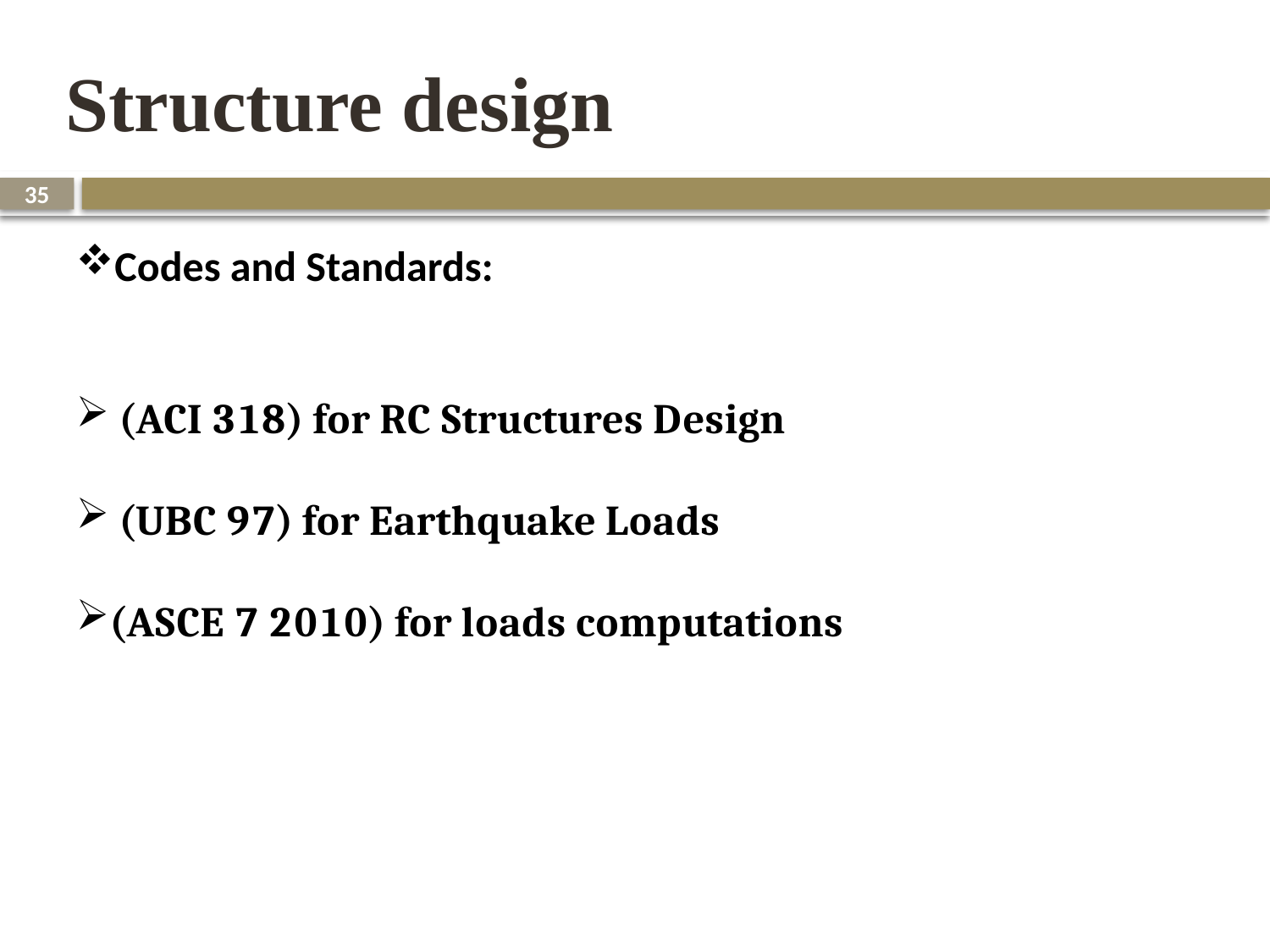

# Structure design
35
Codes and Standards:

 (ACI 318) for RC Structures Design
 (UBC 97) for Earthquake Loads
(ASCE 7 2010) for loads computations